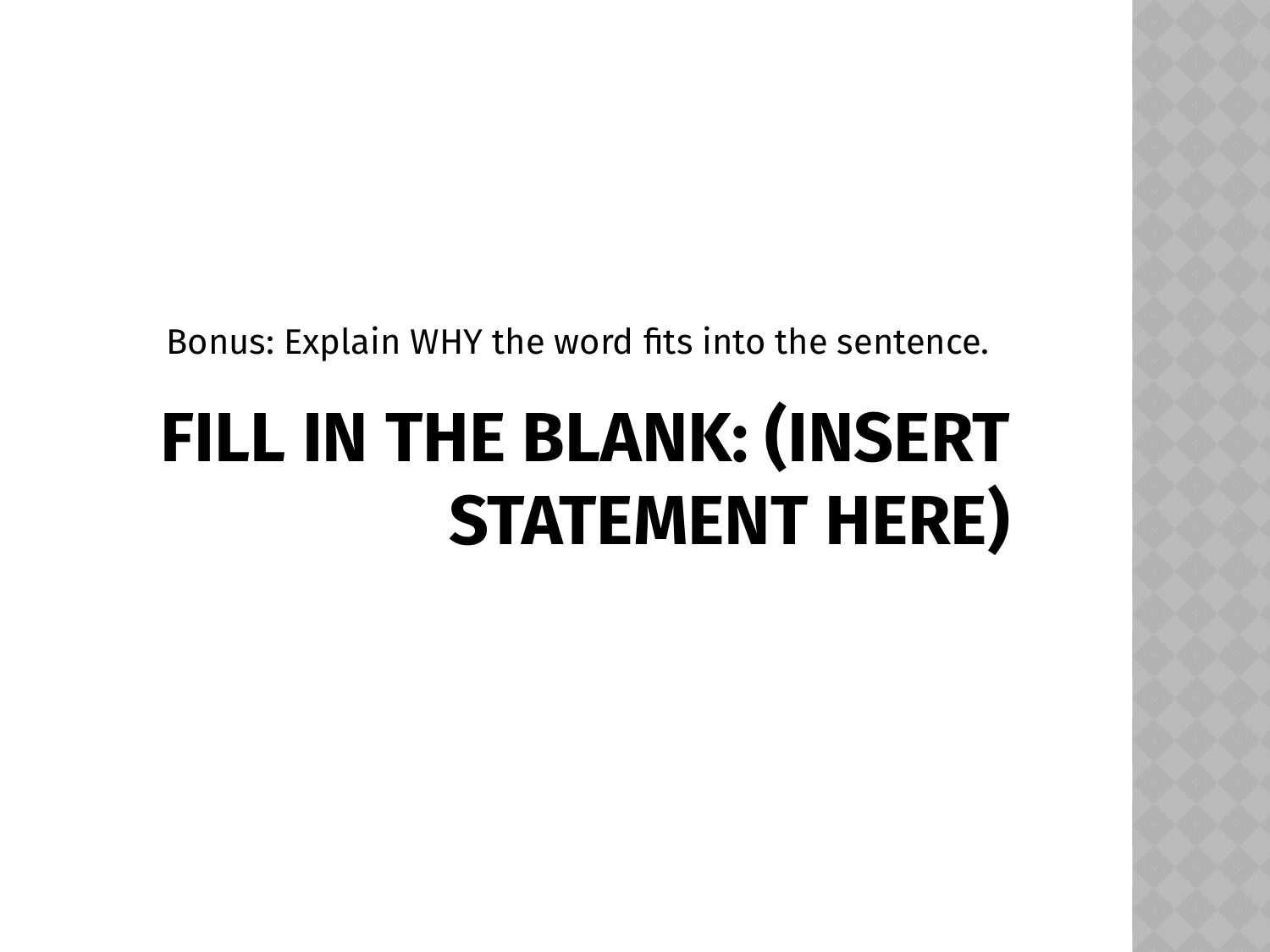

Bonus: Explain WHY the word fits into the sentence.
# Fill in the Blank: (Insert statement here)